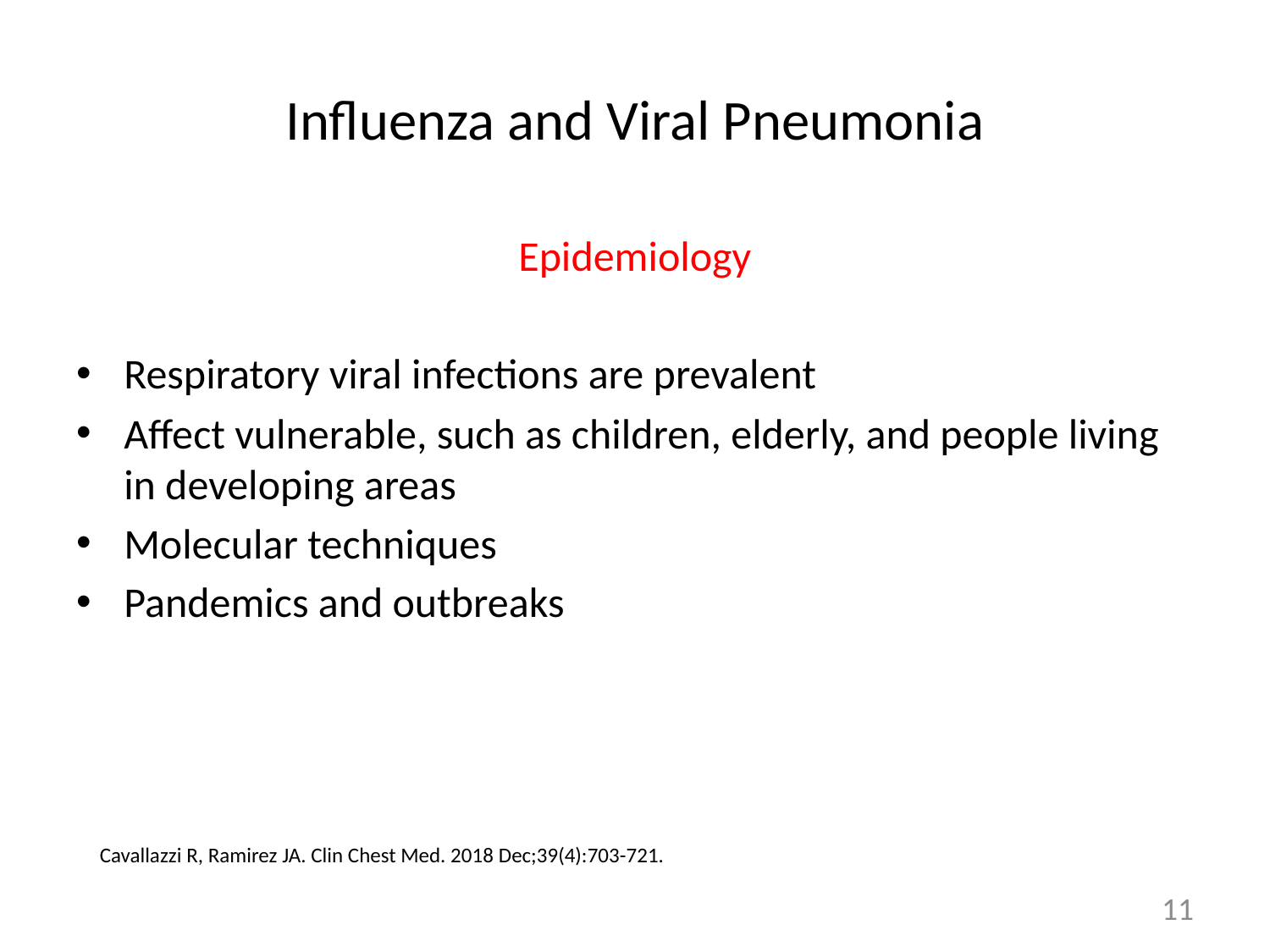

# Influenza and Viral Pneumonia
Epidemiology

Respiratory viral infections are prevalent
Affect vulnerable, such as children, elderly, and people living in developing areas
Molecular techniques
Pandemics and outbreaks
Cavallazzi R, Ramirez JA. Clin Chest Med. 2018 Dec;39(4):703-721.
11